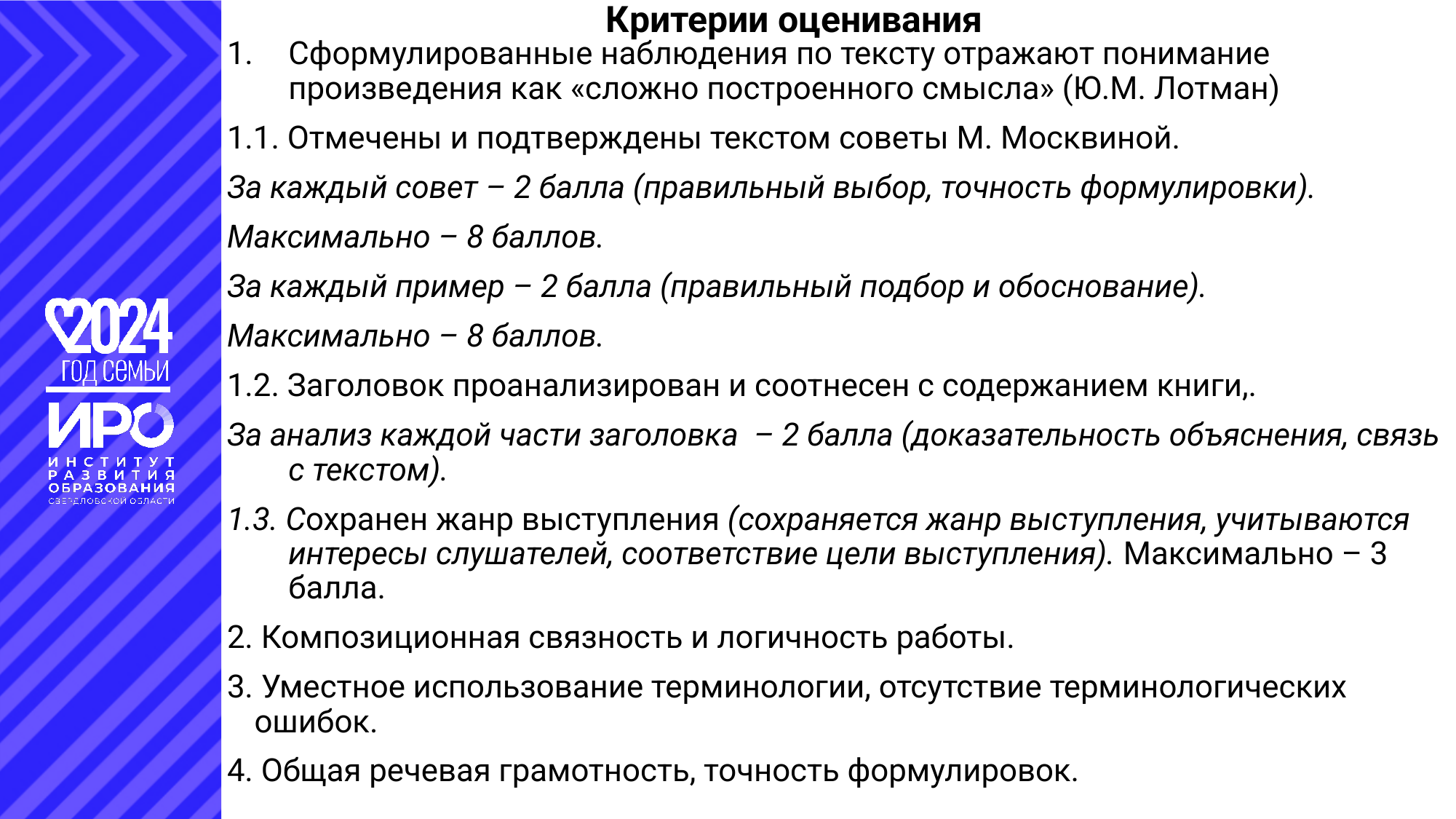

# Критерии оценивания
Сформулированные наблюдения по тексту отражают понимание произведения как «сложно построенного смысла» (Ю.М. Лотман)
1.1. Отмечены и подтверждены текстом советы М. Москвиной.
За каждый совет – 2 балла (правильный выбор, точность формулировки).
Максимально – 8 баллов.
За каждый пример – 2 балла (правильный подбор и обоснование).
Максимально – 8 баллов.
1.2. Заголовок проанализирован и соотнесен с содержанием книги,.
За анализ каждой части заголовка  – 2 балла (доказательность объяснения, связь с текстом).
1.3. Сохранен жанр выступления (сохраняется жанр выступления, учитываются интересы слушателей, соответствие цели выступления). Максимально – 3 балла.
2. Композиционная связность и логичность работы.
3. Уместное использование терминологии, отсутствие терминологических ошибок.
4. Общая речевая грамотность, точность формулировок.